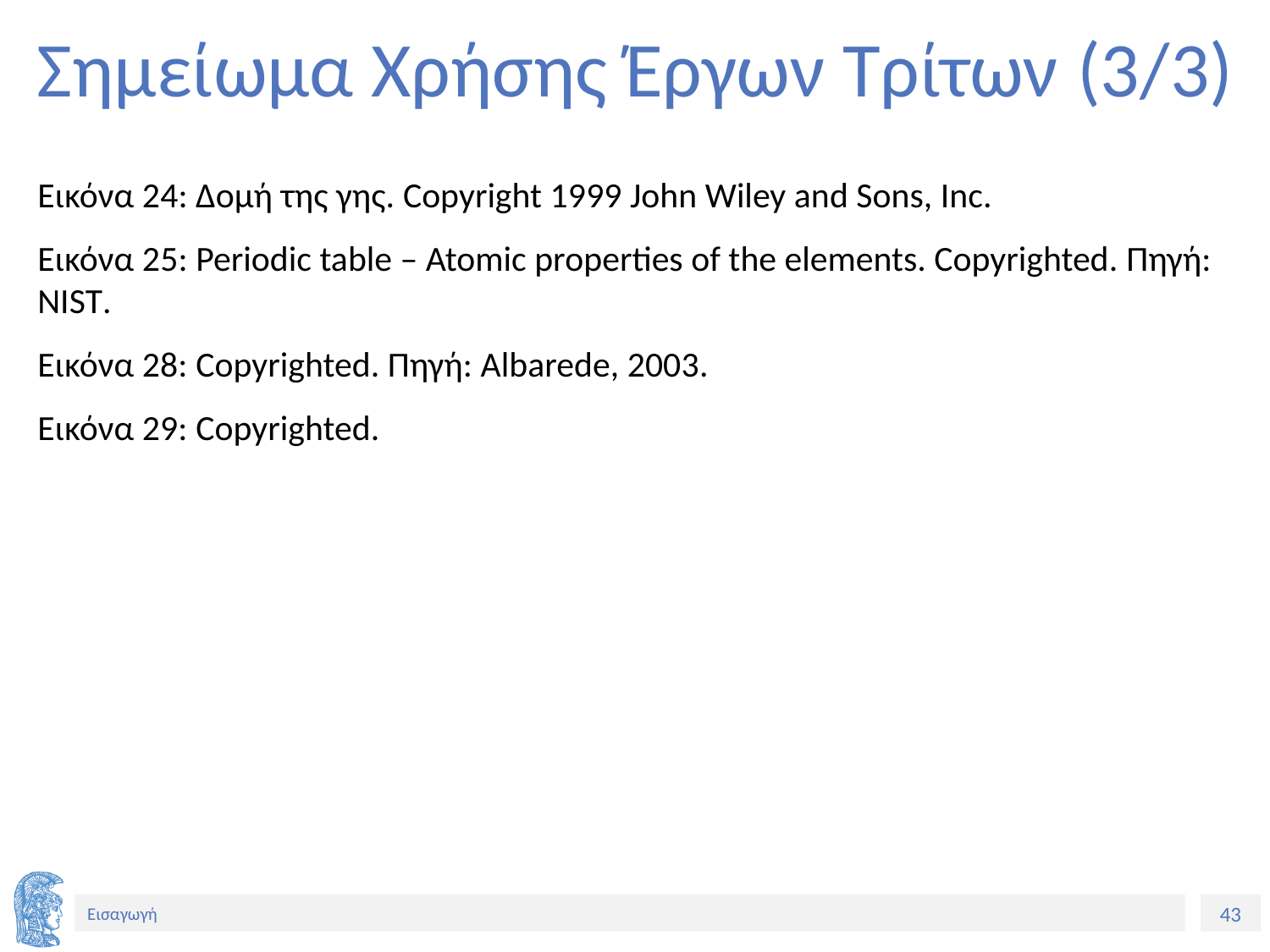

# Σημείωμα Χρήσης Έργων Τρίτων (3/3)
Εικόνα 24: Δομή της γης. Copyright 1999 John Wiley and Sons, Inc.
Εικόνα 25: Periodic table – Atomic properties of the elements. Copyrighted. Πηγή: NIST.
Εικόνα 28: Copyrighted. Πηγή: Albarede, 2003.
Εικόνα 29: Copyrighted.